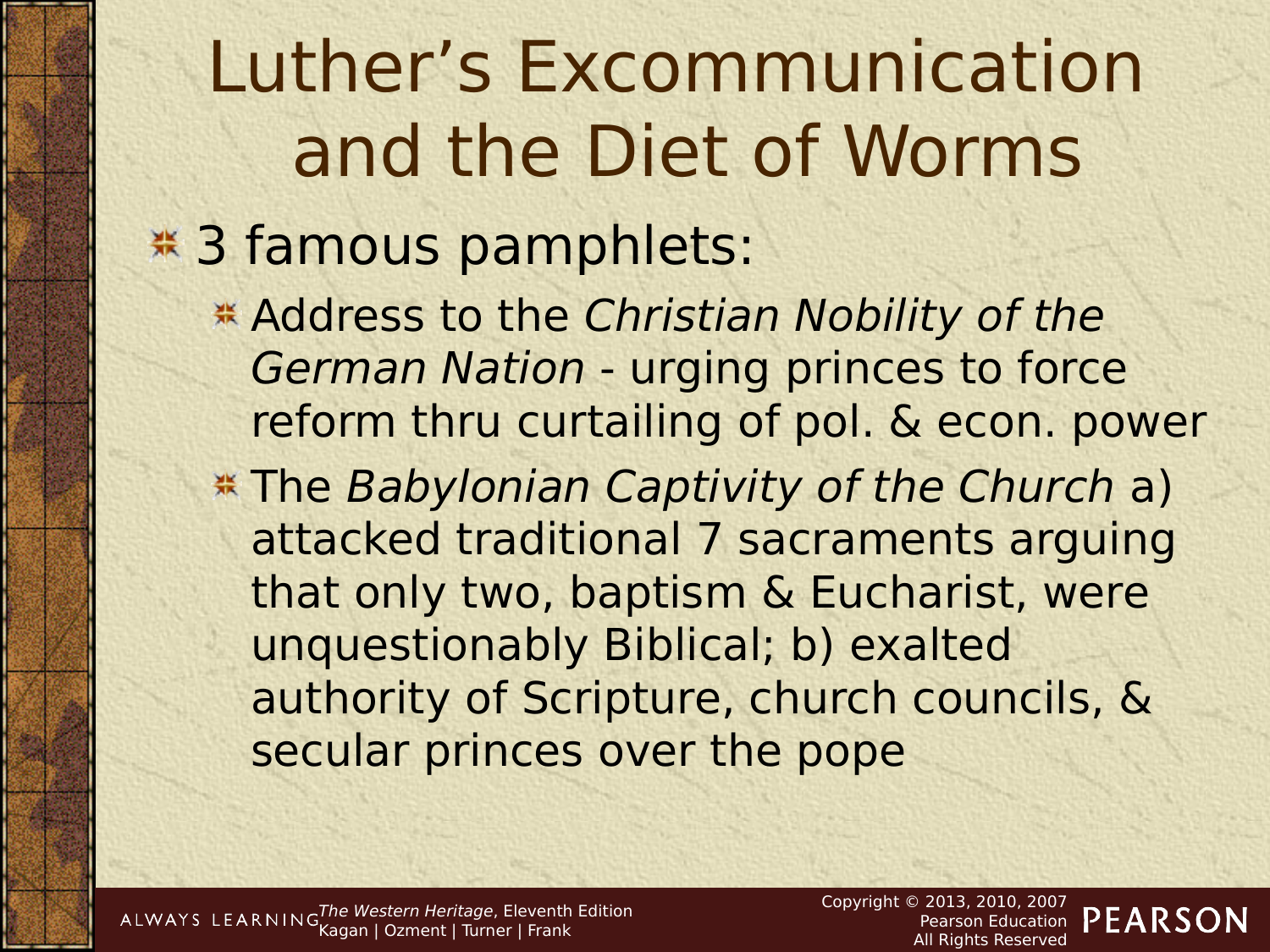

Luther’s Excommunication
and the Diet of Worms
3 famous pamphlets:
Address to the Christian Nobility of the German Nation - urging princes to force reform thru curtailing of pol. & econ. power
The Babylonian Captivity of the Church a) attacked traditional 7 sacraments arguing that only two, baptism & Eucharist, were unquestionably Biblical; b) exalted authority of Scripture, church councils, & secular princes over the pope